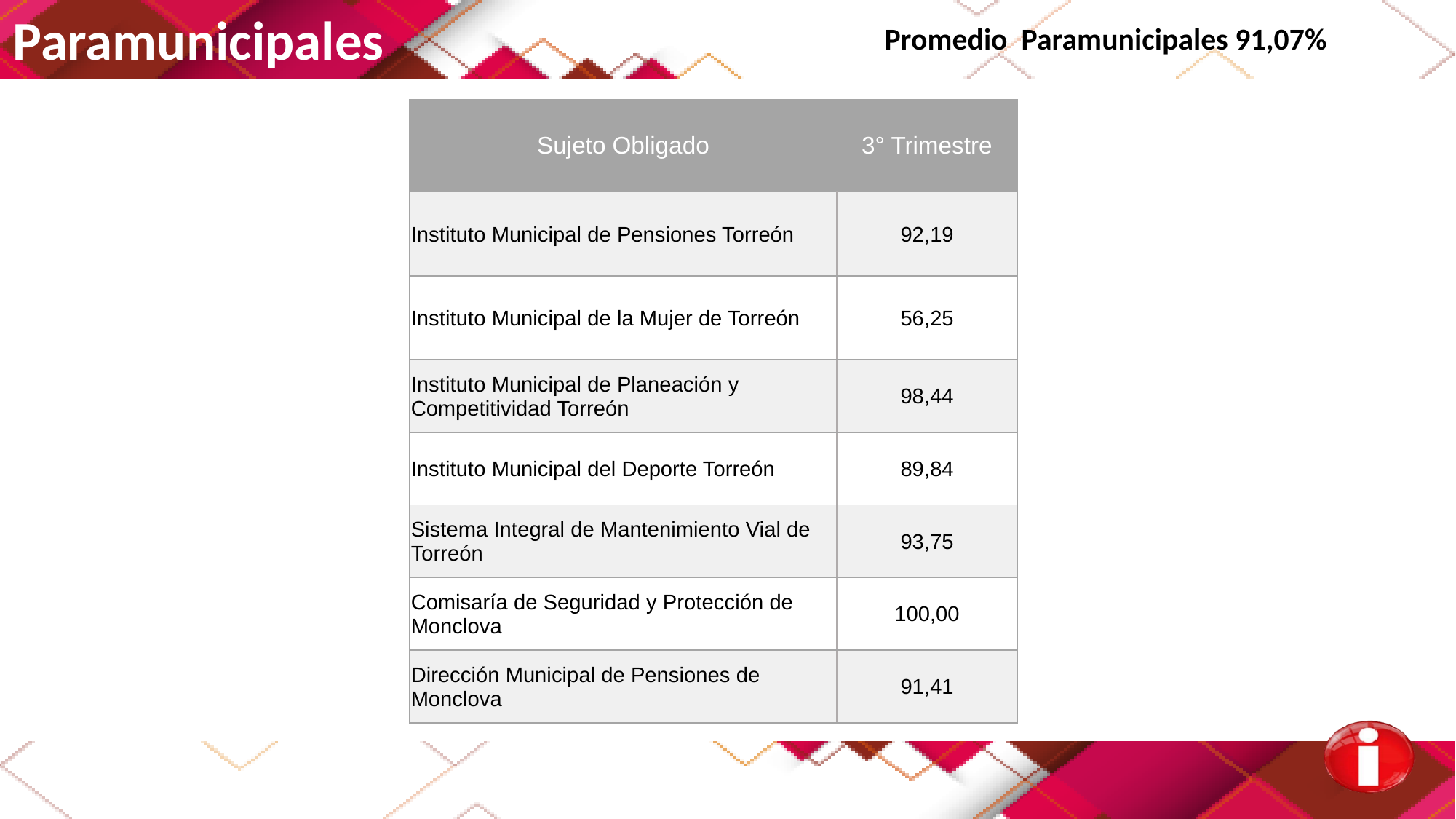

Paramunicipales
Promedio  Paramunicipales 91,07%
| Sujeto Obligado | 3° Trimestre |
| --- | --- |
| Instituto Municipal de Pensiones Torreón | 92,19 |
| Instituto Municipal de la Mujer de Torreón | 56,25 |
| Instituto Municipal de Planeación y Competitividad Torreón | 98,44 |
| Instituto Municipal del Deporte Torreón | 89,84 |
| Sistema Integral de Mantenimiento Vial de Torreón | 93,75 |
| Comisaría de Seguridad y Protección de Monclova | 100,00 |
| Dirección Municipal de Pensiones de Monclova | 91,41 |